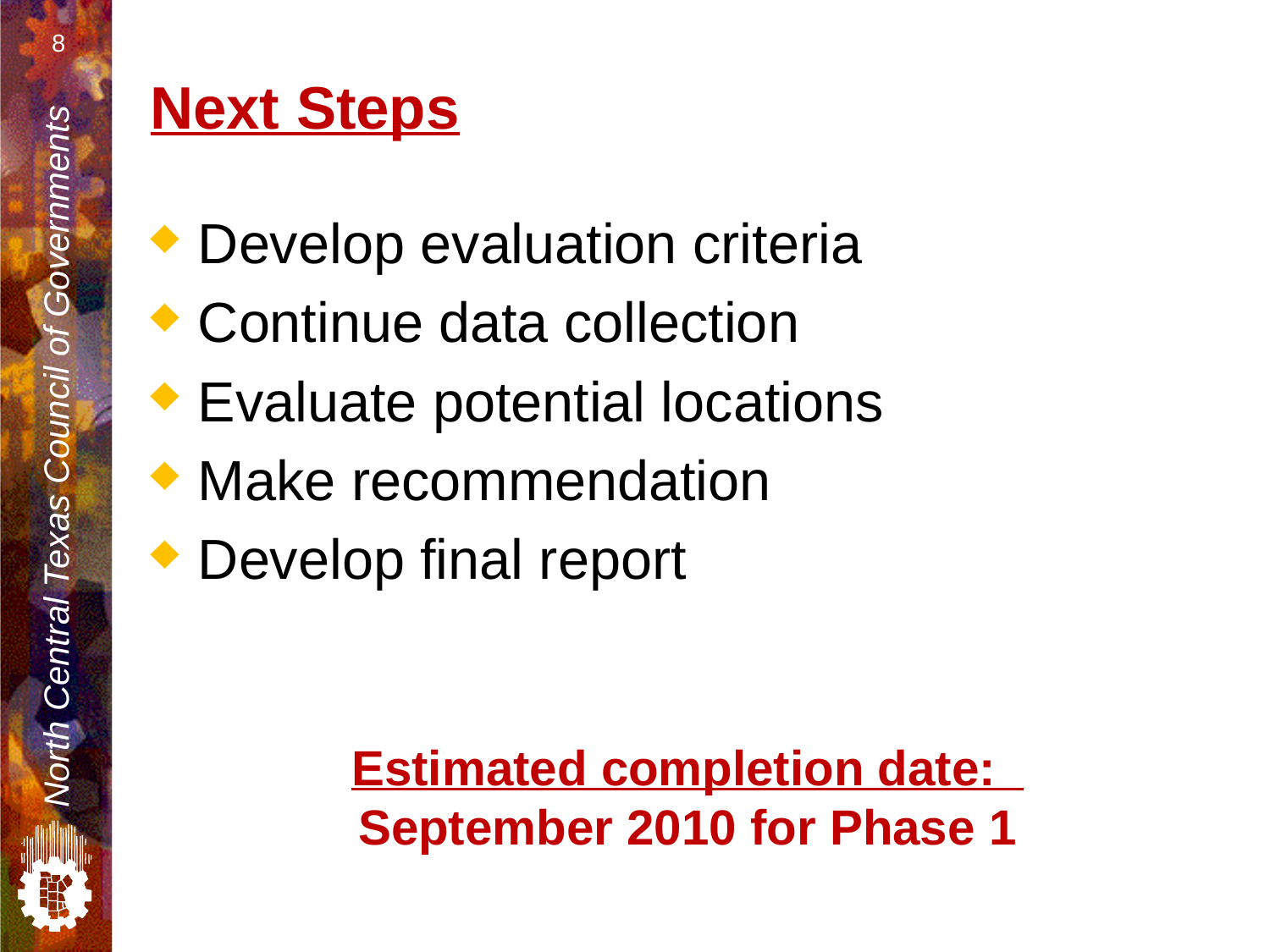

8
# Next Steps
Develop evaluation criteria
Continue data collection
Evaluate potential locations
Make recommendation
Develop final report

Estimated completion date:
September 2010 for Phase 1